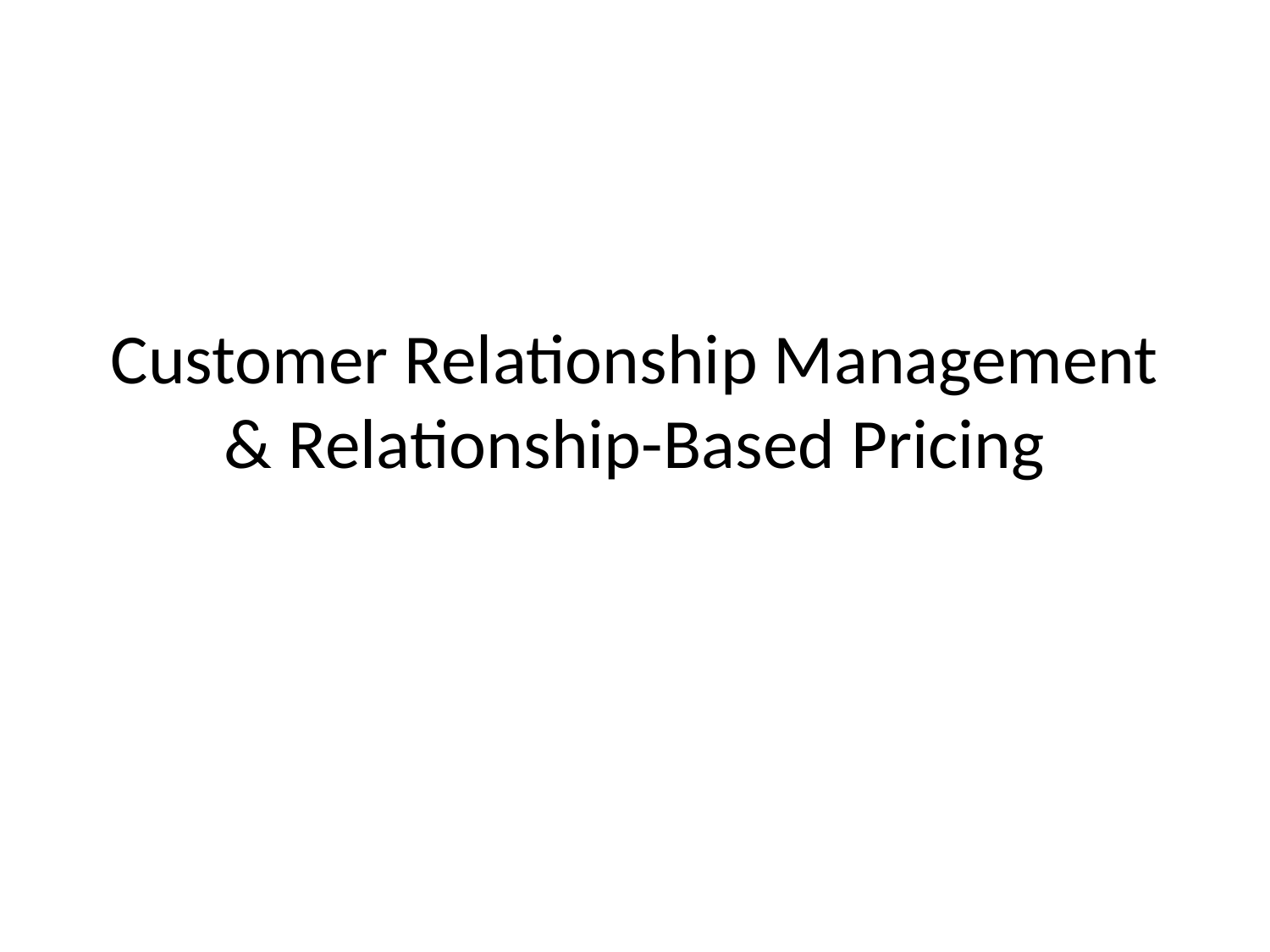

# Customer Relationship Management & Relationship-Based Pricing